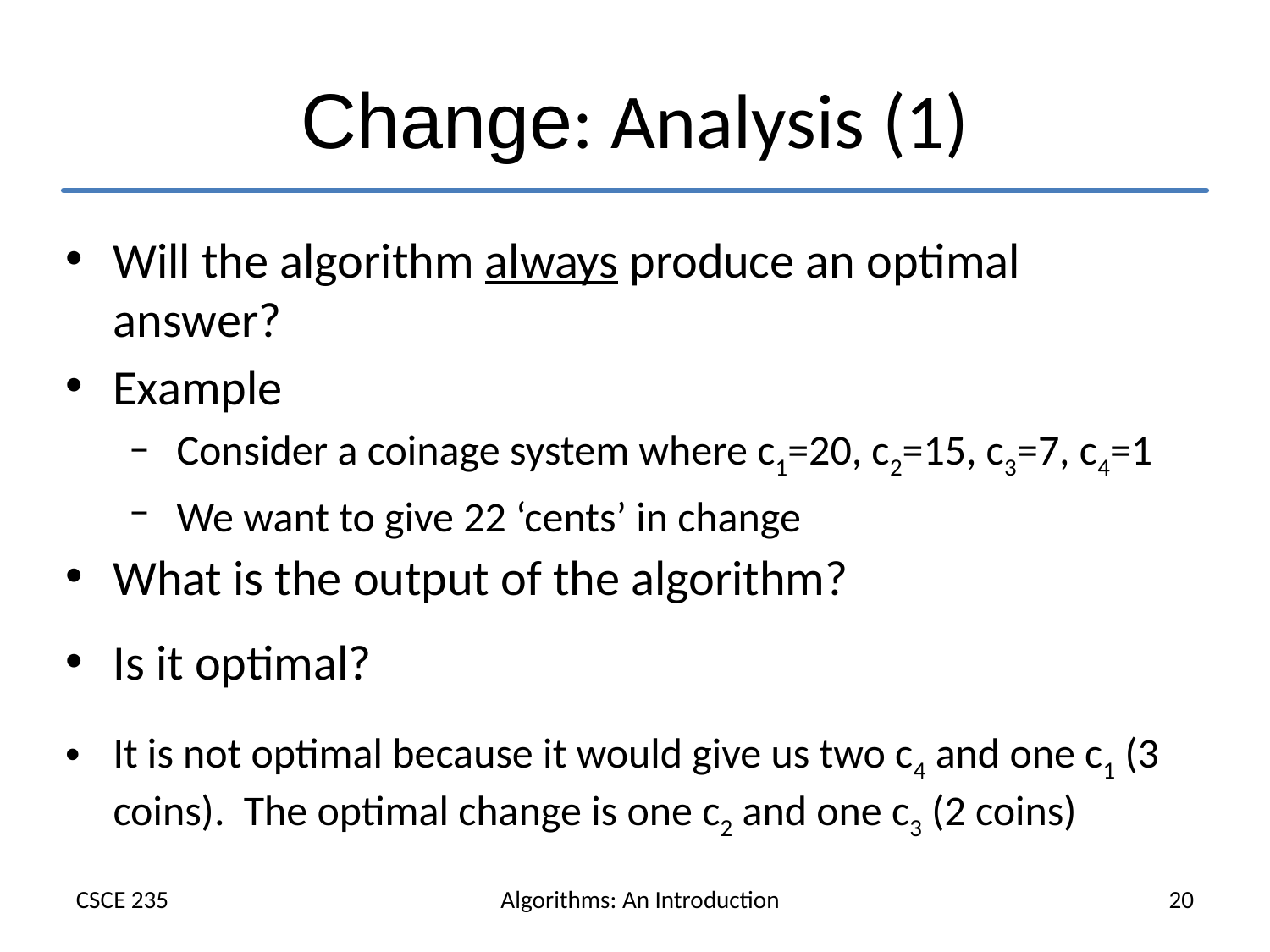

# Change: Analysis (1)
Will the algorithm always produce an optimal answer?
Example
Consider a coinage system where c1=20, c2=15, c3=7, c4=1
We want to give 22 ‘cents’ in change

What is the output of the algorithm?
Is it optimal?

It is not optimal because it would give us two c4 and one c1 (3 coins).  The optimal change is one c2 and one c3 (2 coins)